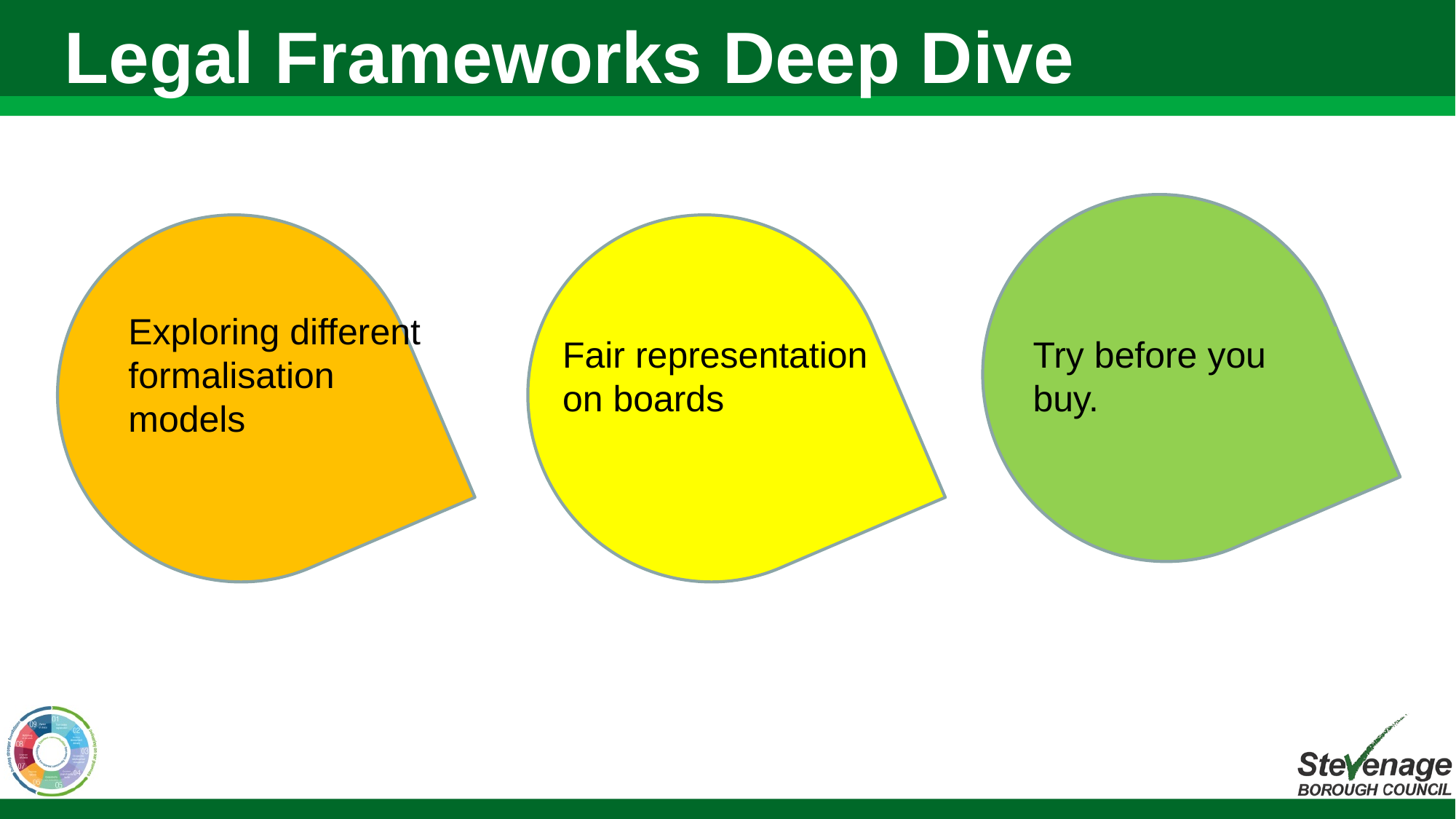

# Legal Frameworks Deep Dive

Try before you buy.

Exploring different formalisation models

Fair representation on boards